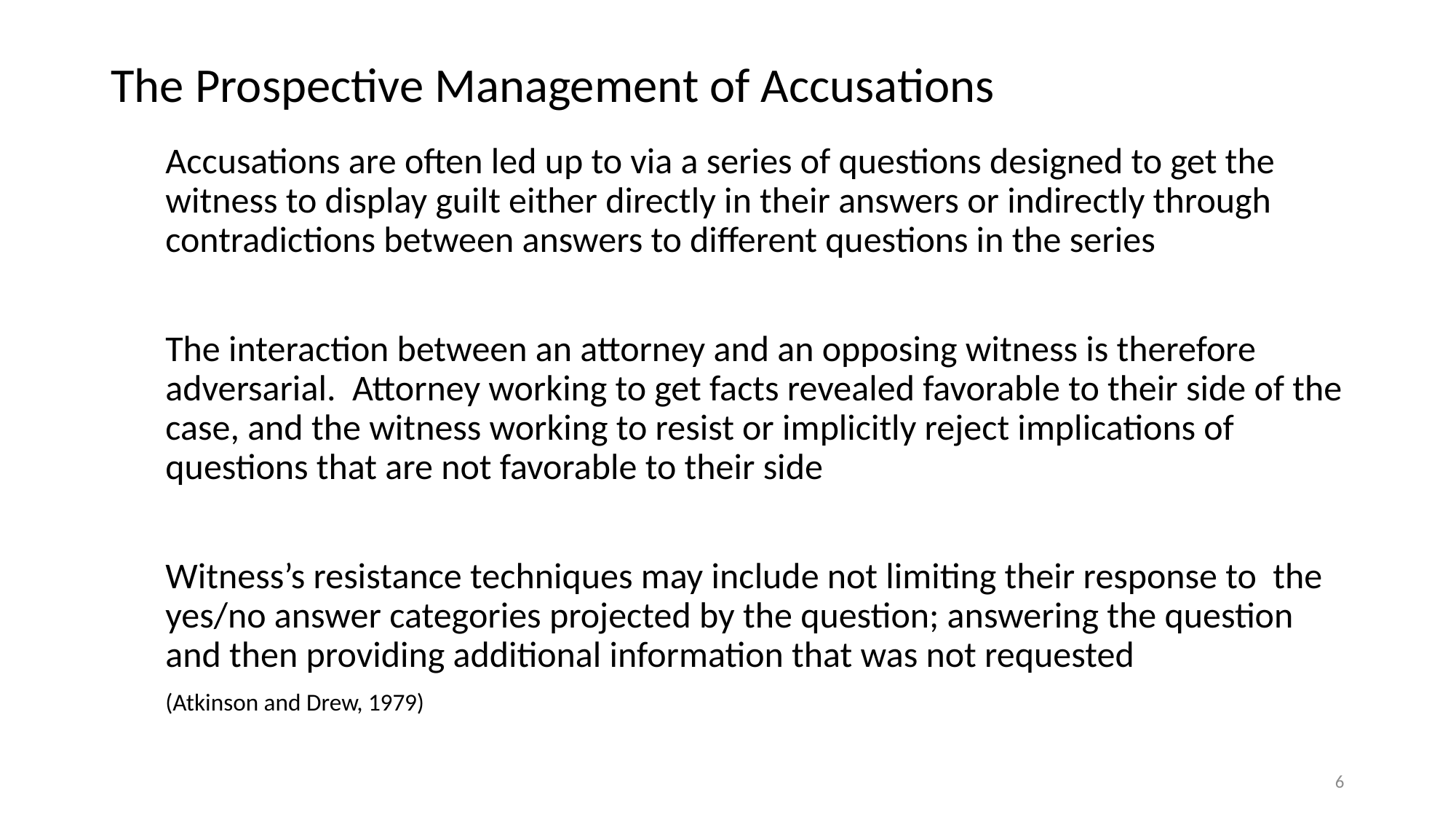

# The Prospective Management of Accusations
Accusations are often led up to via a series of questions designed to get the witness to display guilt either directly in their answers or indirectly through contradictions between answers to different questions in the series

The interaction between an attorney and an opposing witness is therefore adversarial.  Attorney working to get facts revealed favorable to their side of the case, and the witness working to resist or implicitly reject implications of questions that are not favorable to their side

Witness’s resistance techniques may include not limiting their response to  the yes/no answer categories projected by the question; answering the question and then providing additional information that was not requested
(Atkinson and Drew, 1979)
6